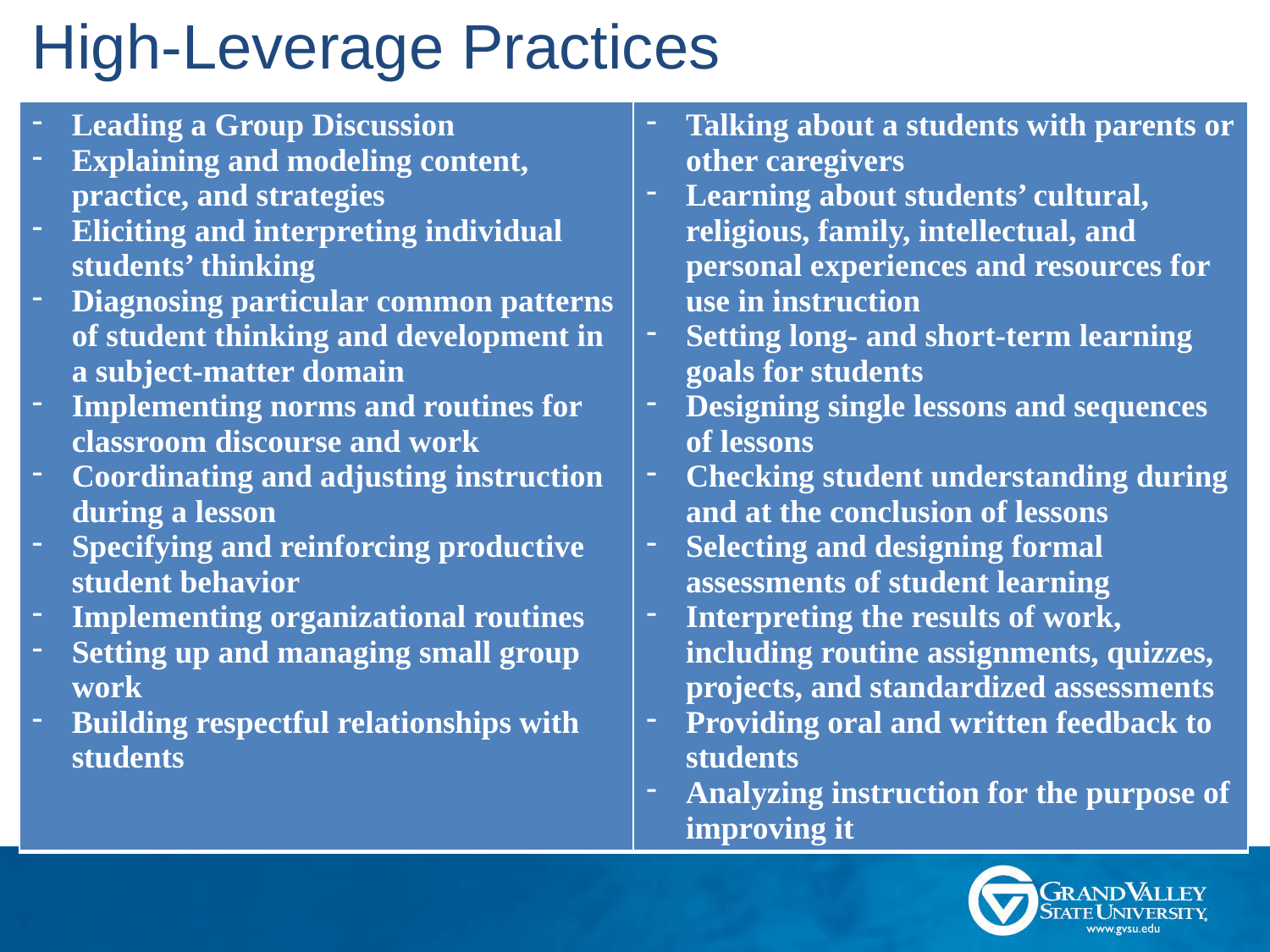

# High-Leverage Practices
| Leading a Group Discussion Explaining and modeling content, practice, and strategies Eliciting and interpreting individual students’ thinking Diagnosing particular common patterns of student thinking and development in a subject-matter domain Implementing norms and routines for classroom discourse and work Coordinating and adjusting instruction during a lesson Specifying and reinforcing productive student behavior Implementing organizational routines Setting up and managing small group work Building respectful relationships with students | Talking about a students with parents or other caregivers Learning about students’ cultural, religious, family, intellectual, and personal experiences and resources for use in instruction Setting long- and short-term learning goals for students Designing single lessons and sequences of lessons Checking student understanding during and at the conclusion of lessons Selecting and designing formal assessments of student learning Interpreting the results of work, including routine assignments, quizzes, projects, and standardized assessments Providing oral and written feedback to students Analyzing instruction for the purpose of improving it |
| --- | --- |